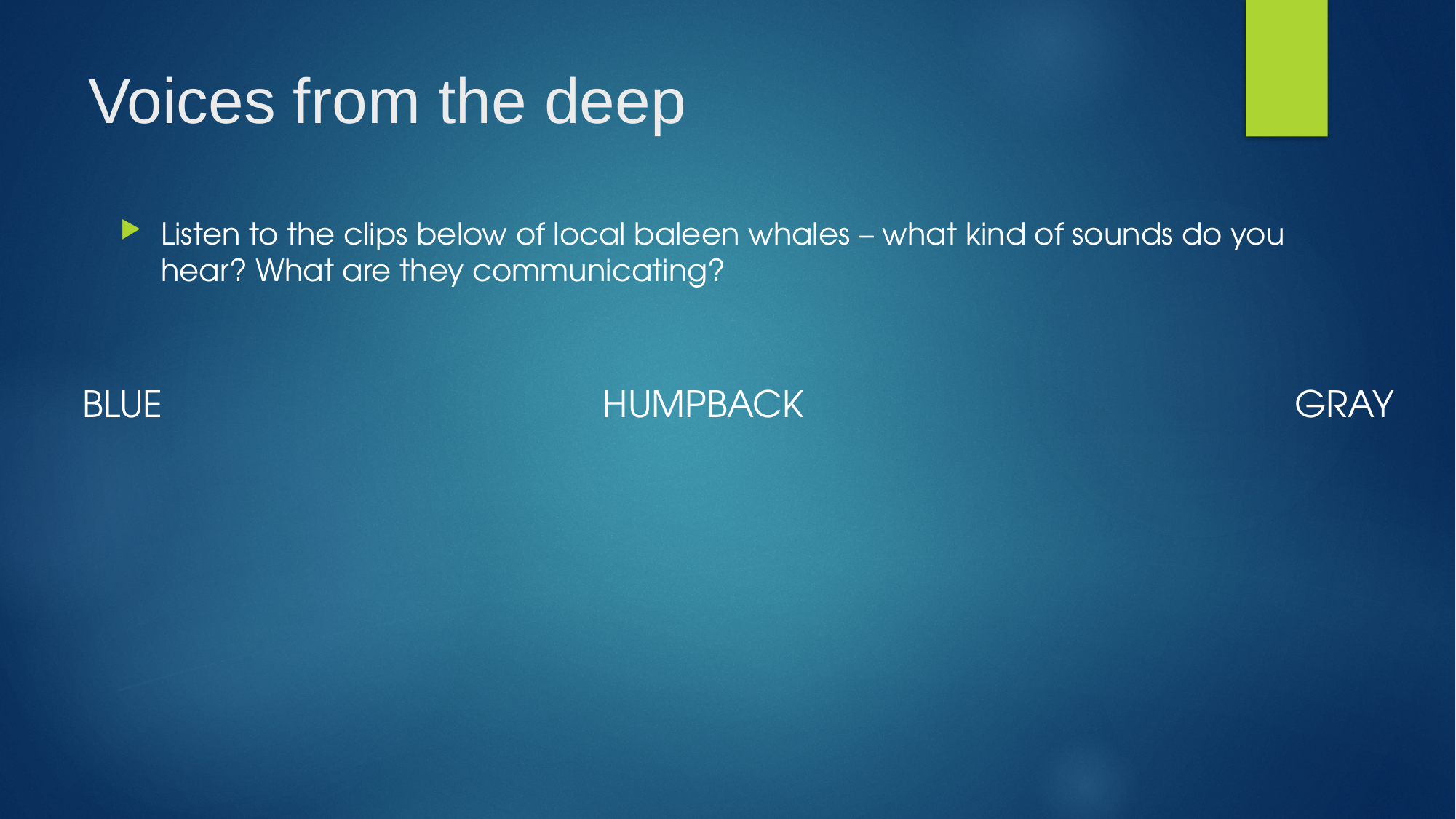

# Voices from the deep
Listen to the clips below of local baleen whales – what kind of sounds do you hear? What are they communicating?
BLUE                                            HUMPBACK                                                 GRAY